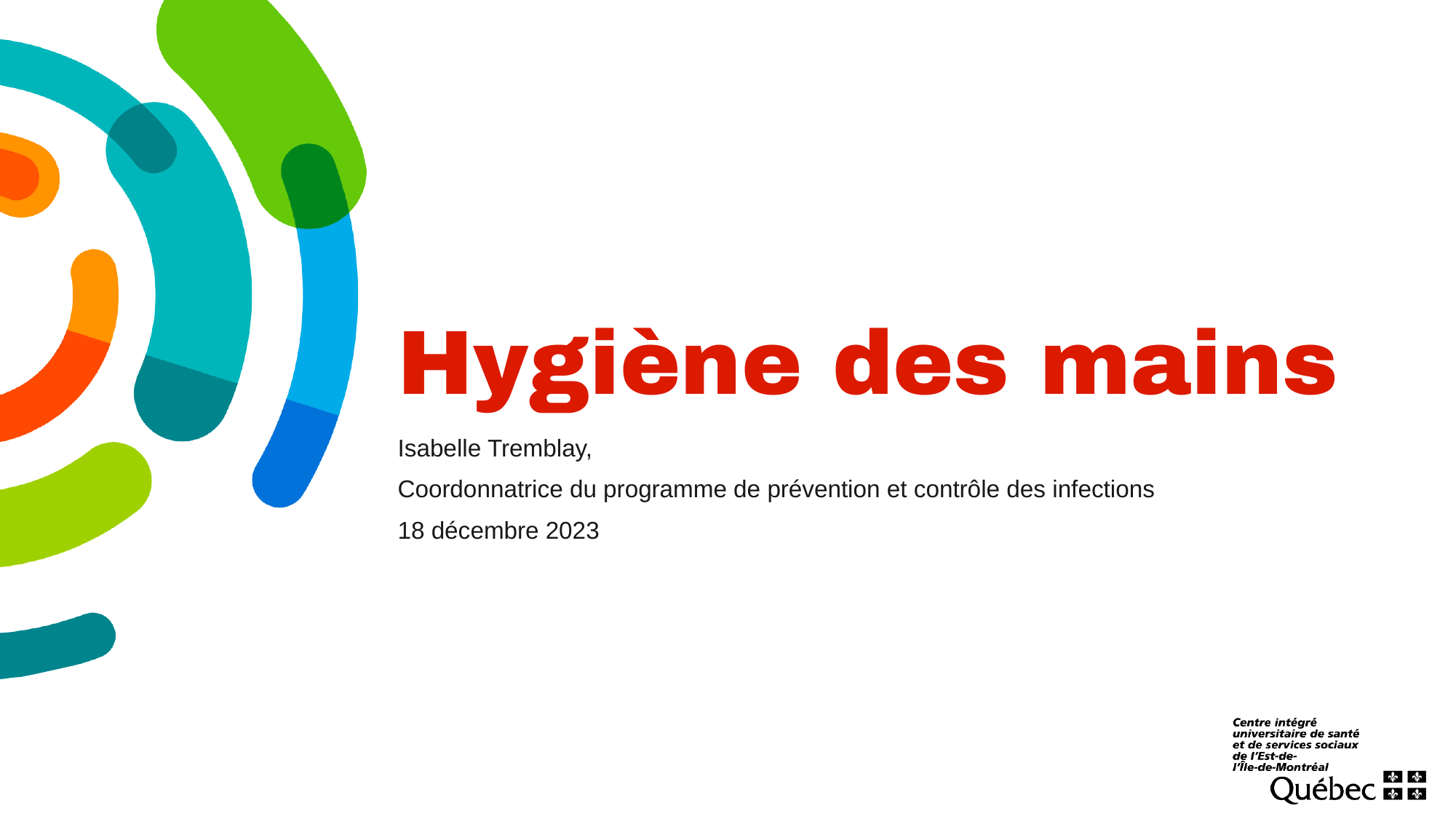

# Hygiène des mains
Isabelle Tremblay,
Coordonnatrice du programme de prévention et contrôle des infections
18 décembre 2023